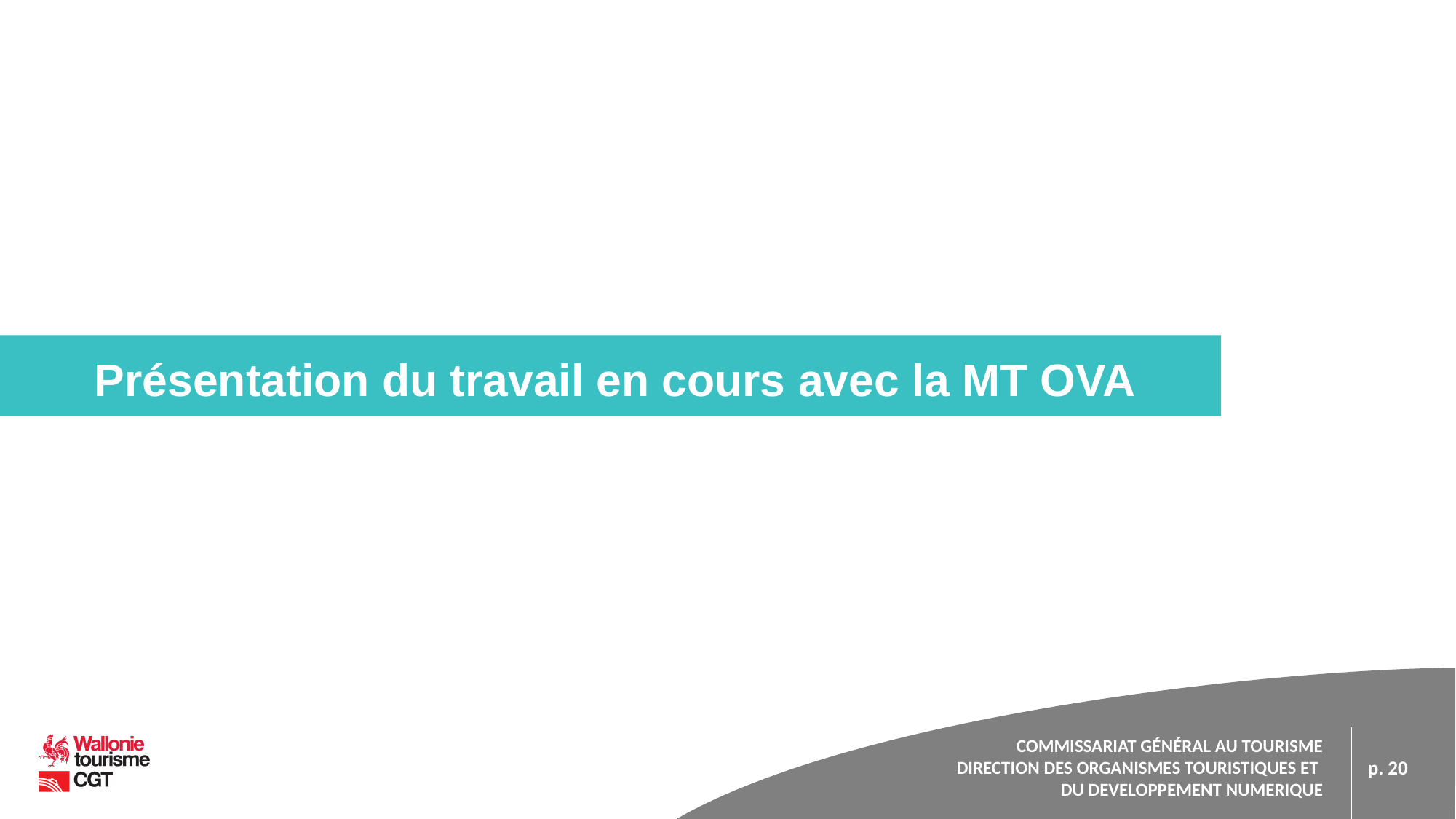

# Présentation du travail en cours avec la MT OVA